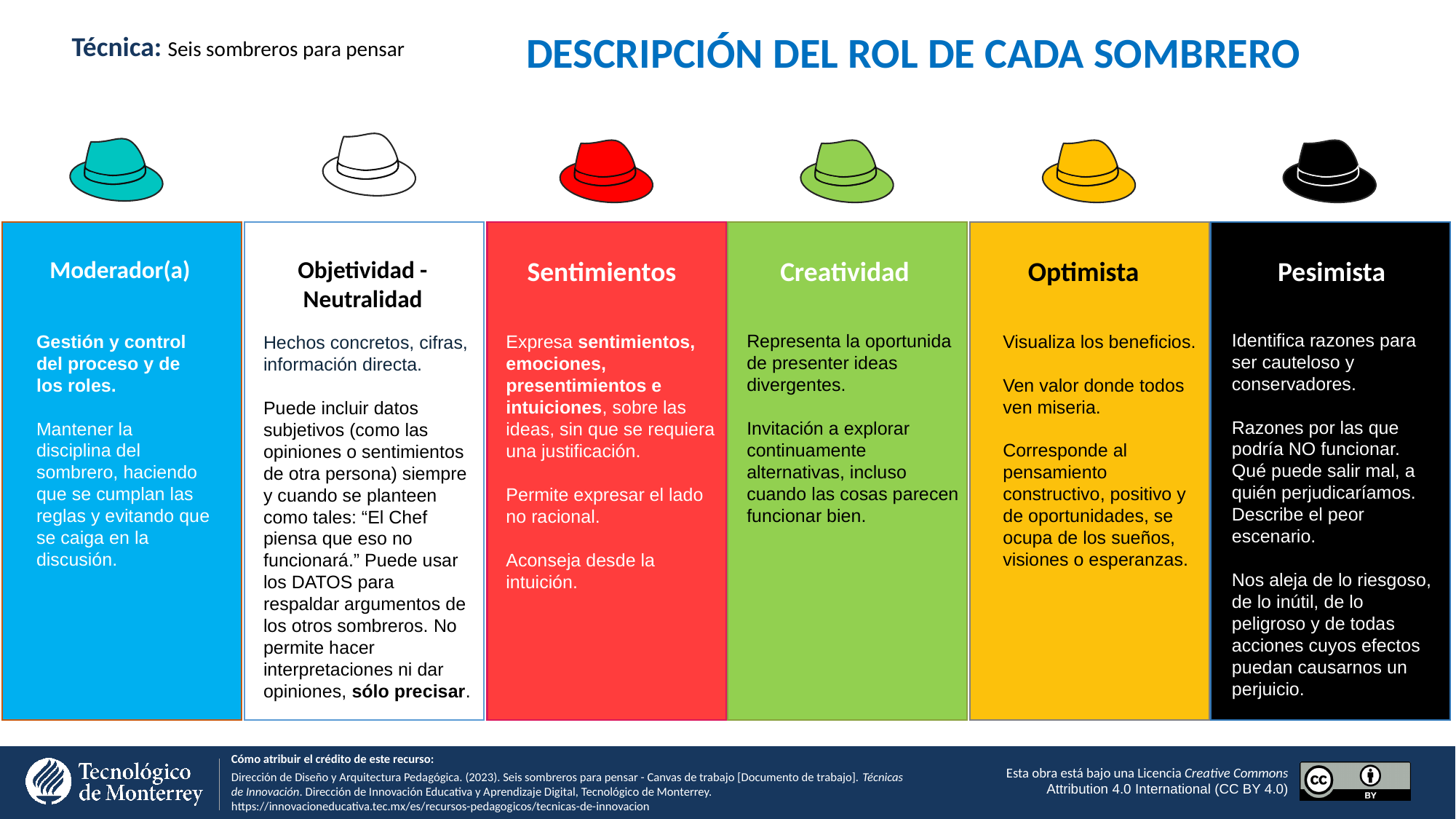

DESCRIPCIÓN DEL ROL DE CADA SOMBRERO
Técnica: Seis sombreros para pensar

Moderador(a)
Objetividad - Neutralidad
Sentimientos
Creatividad
Optimista
Pesimista
Gestión y control del proceso y de los roles.

Mantener la disciplina del sombrero, haciendo que se cumplan las reglas y evitando que se caiga en la discusión.
Hechos concretos, cifras, información directa.

Puede incluir datos subjetivos (como las opiniones o sentimientos de otra persona) siempre y cuando se planteen como tales: “El Chef piensa que eso no funcionará.” Puede usar los DATOS para respaldar argumentos de los otros sombreros. No permite hacer interpretaciones ni dar opiniones, sólo precisar.

Expresa sentimientos, emociones, presentimientos e intuiciones, sobre las ideas, sin que se requiera una justificación.

Permite expresar el lado no racional.

Aconseja desde la intuición.

Representa la oportunida de presenter ideas divergentes.

Invitación a explorar continuamente alternativas, incluso cuando las cosas parecen funcionar bien.
Visualiza los beneficios.

Ven valor donde todos ven miseria.

Corresponde al pensamiento constructivo, positivo y de oportunidades, se ocupa de los sueños, visiones o esperanzas.
Identifica razones para ser cauteloso y conservadores.

Razones por las que podría NO funcionar.  Qué puede salir mal, a quién perjudicaríamos.
Describe el peor escenario.

Nos aleja de lo riesgoso, de lo inútil, de lo peligroso y de todas acciones cuyos efectos puedan causarnos un perjuicio.